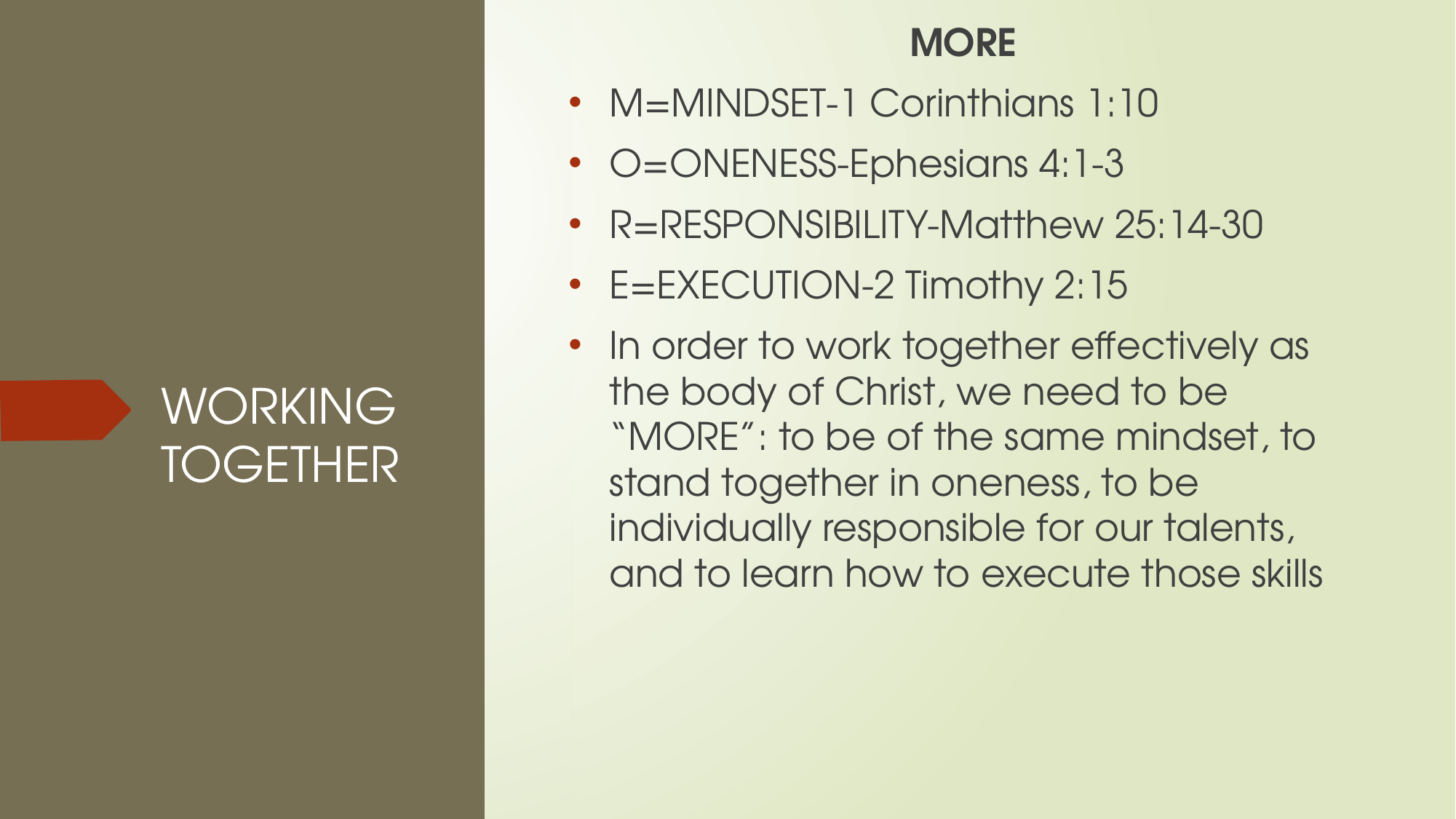

MORE
M=MINDSET-1 Corinthians 1:10
O=ONENESS-Ephesians 4:1-3
R=RESPONSIBILITY-Matthew 25:14-30
E=EXECUTION-2 Timothy 2:15
In order to work together effectively as the body of Christ, we need to be “MORE”: to be of the same mindset, to stand together in oneness, to be individually responsible for our talents, and to learn how to execute those skills

# WORKING TOGETHER